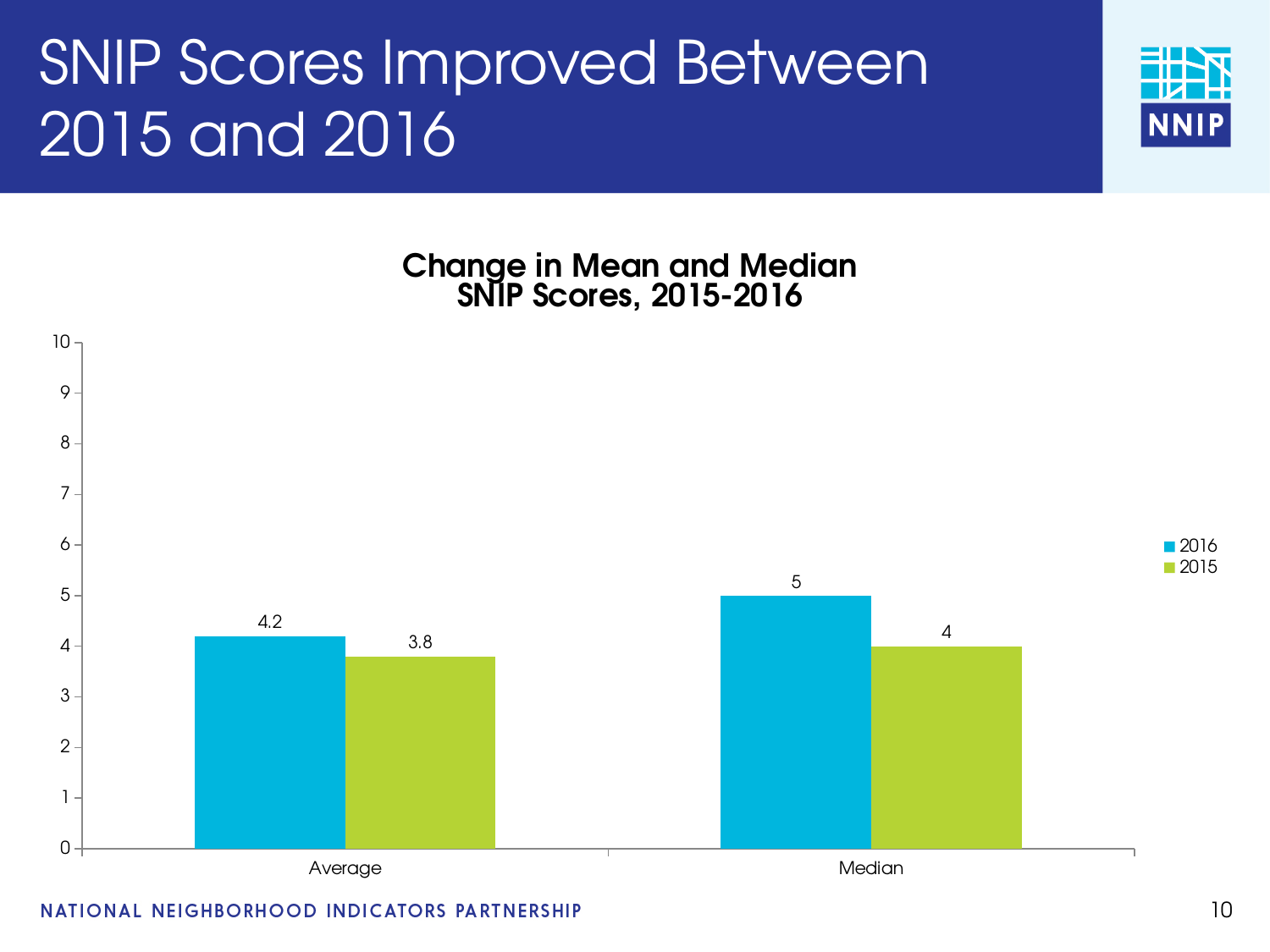

# SNIP Scores Improved Between 2015 and 2016

### Chart: Change in Mean and Median
SNIP Scores, 2015-2016

| Category | 2016 | 2015 |
|---|---|---|
| Average | 4.2 | 3.8 |
| Median | 5.0 | 4.0 |
10